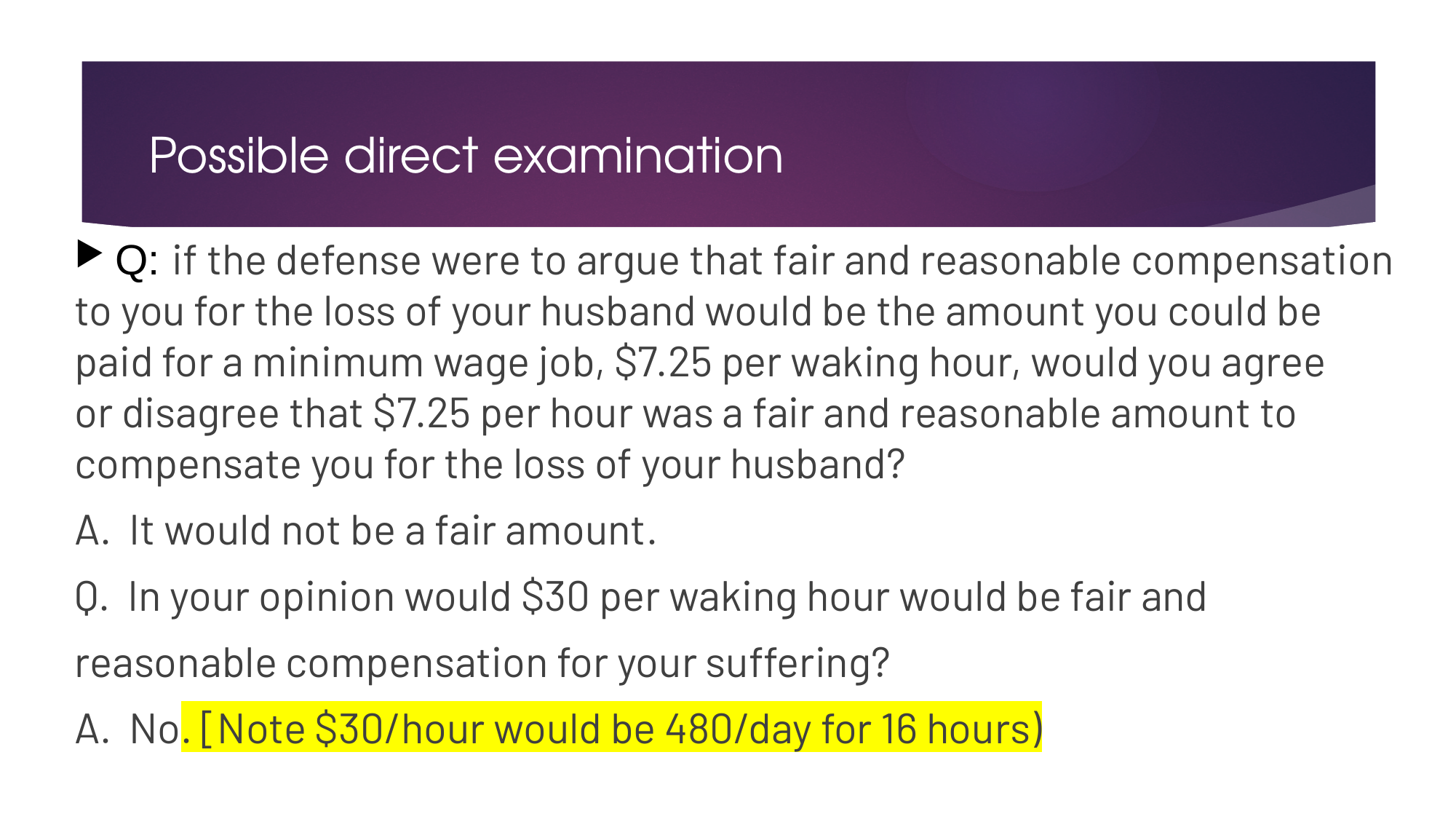

# Possible direct examination
Q: if the defense were to argue that fair and reasonable compensation
to you for the loss of your husband would be the amount you could be
paid for a minimum wage job, $7.25 per waking hour, would you agree
or disagree that $7.25 per hour was a fair and reasonable amount to
compensate you for the loss of your husband?
A.  It would not be a fair amount.
Q.  In your opinion would $30 per waking hour would be fair and
reasonable compensation for your suffering?
A.  No. [Note $30/hour would be 480/day for 16 hours)